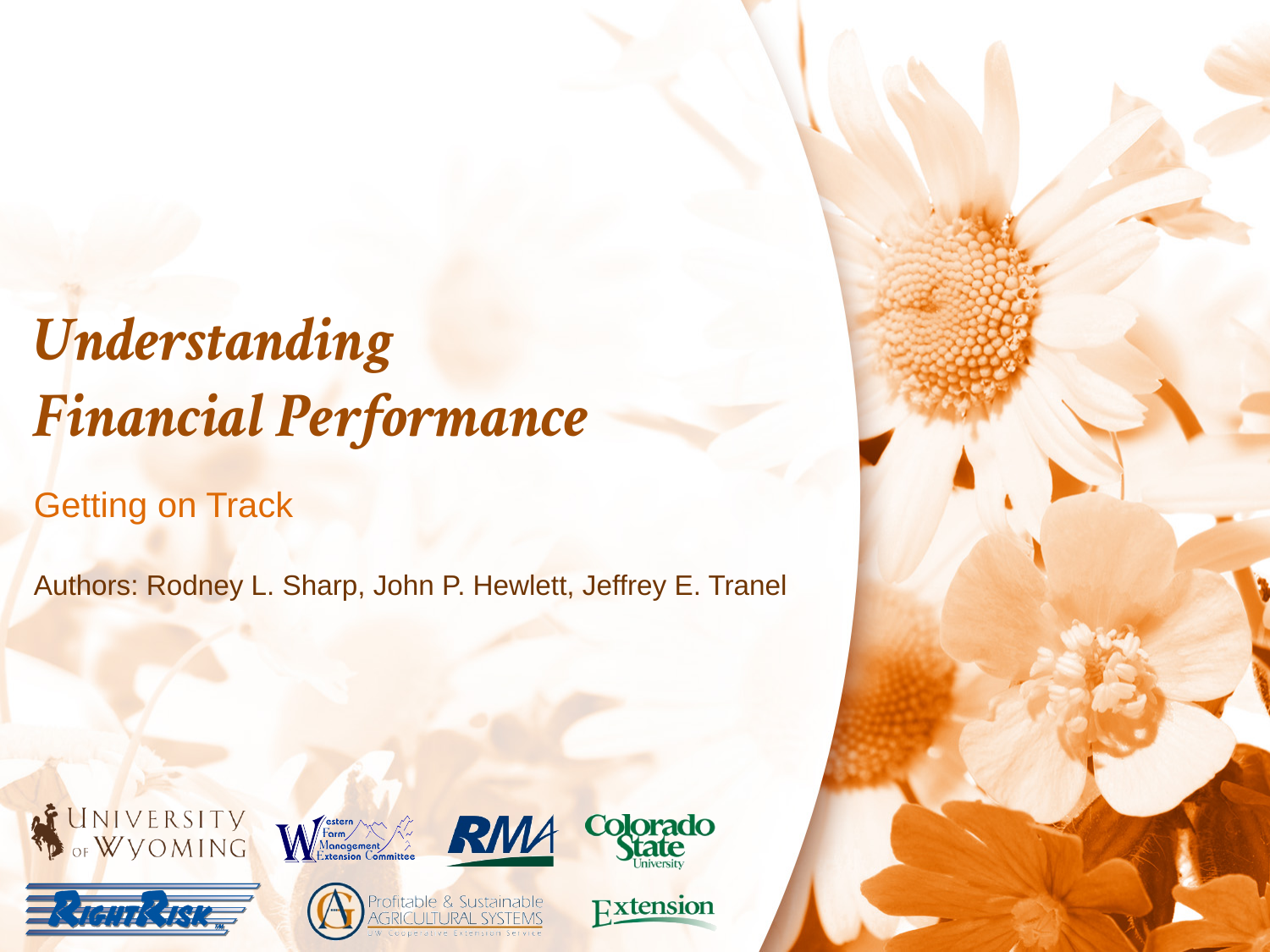

# Understanding Financial Performance
Getting on Track
Authors: Rodney L. Sharp, John P. Hewlett, Jeffrey E. Tranel